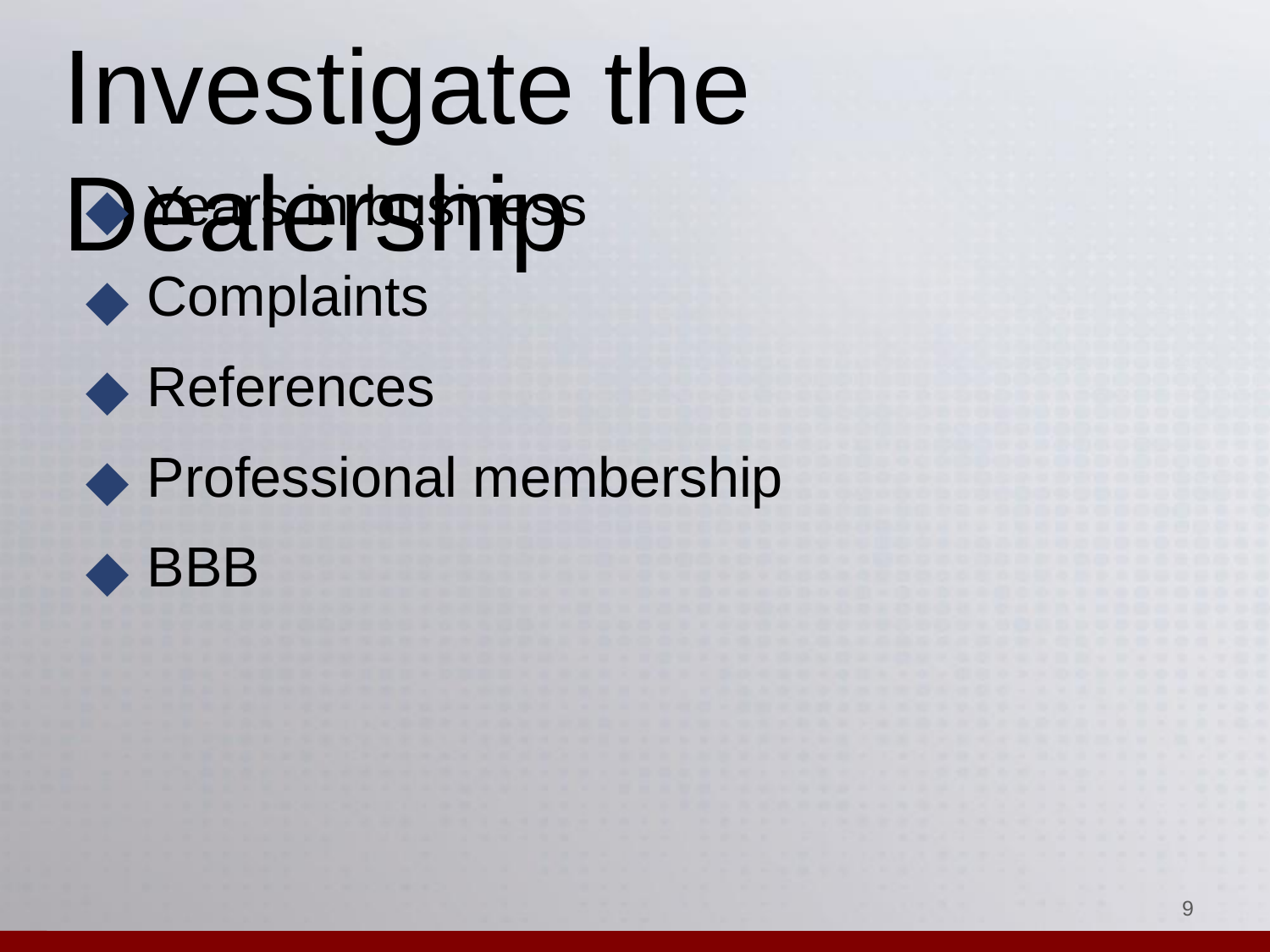

# Investigate the Dealership
Years in business
Complaints
References
Professional membership
BBB

9